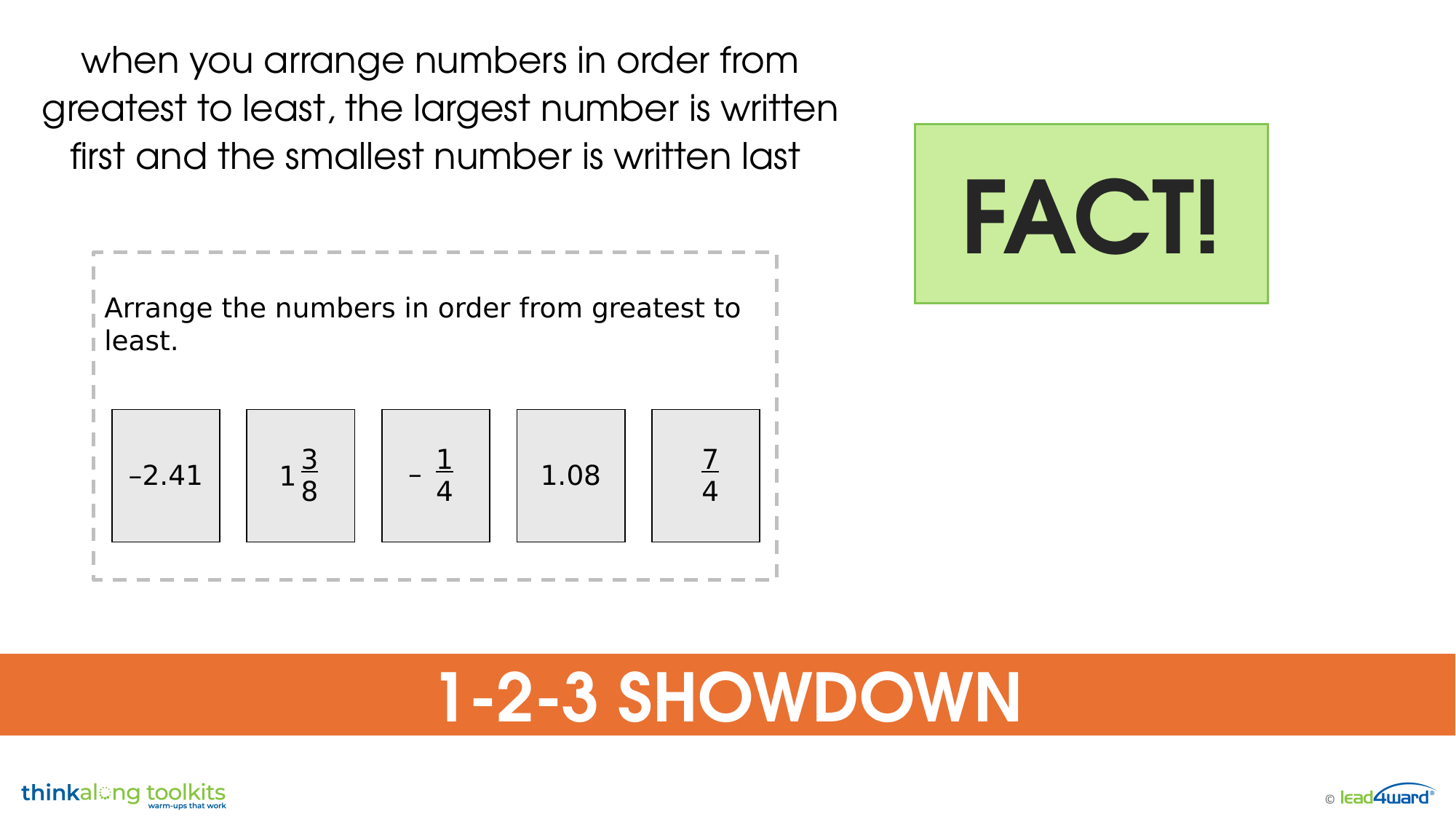

when you arrange numbers in order from greatest to least, the largest number is written first and the smallest number is written last
FACT!

Arrange the numbers in order from greatest to least.

| –2.41 |  | 3 8 |  | 1 4 |  | 1.08 |  | 7 4 |
| --- | --- | --- | --- | --- | --- | --- | --- | --- |
–
1
1-2-3 SHOWDOWN